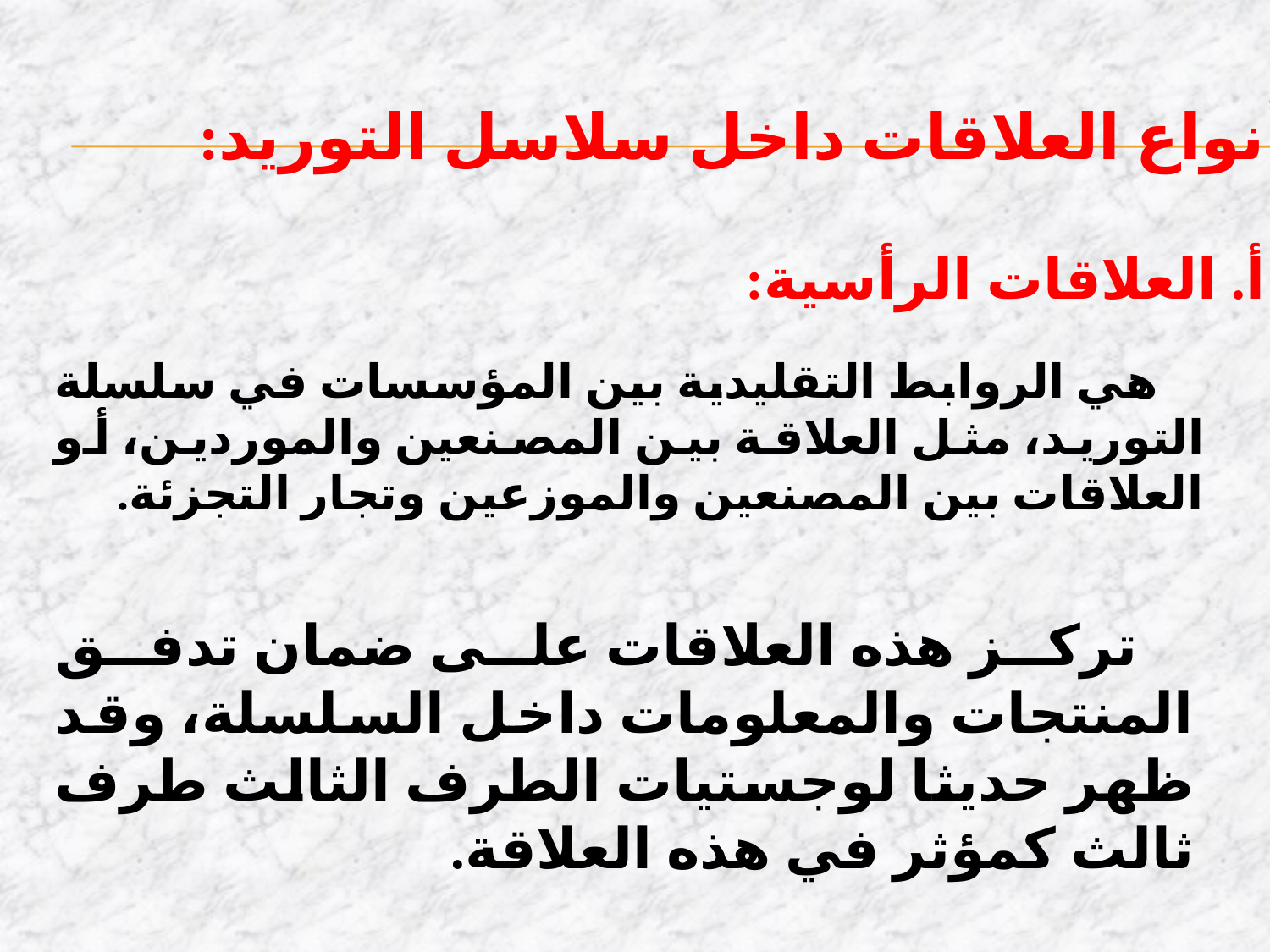

5. أنواع العلاقات داخل سلاسل التوريد:
أ. العلاقات الرأسية:
    هي الروابط التقليدية بين المؤسسات في سلسلة التوريد، مثل العلاقة بين المصنعين والموردين، أو العلاقات بين المصنعين والموزعين وتجار التجزئة.
    تركز هذه العلاقات على ضمان تدفق المنتجات والمعلومات داخل السلسلة، وقد ظهر حديثا لوجستيات الطرف الثالث طرف ثالث كمؤثر في هذه العلاقة.